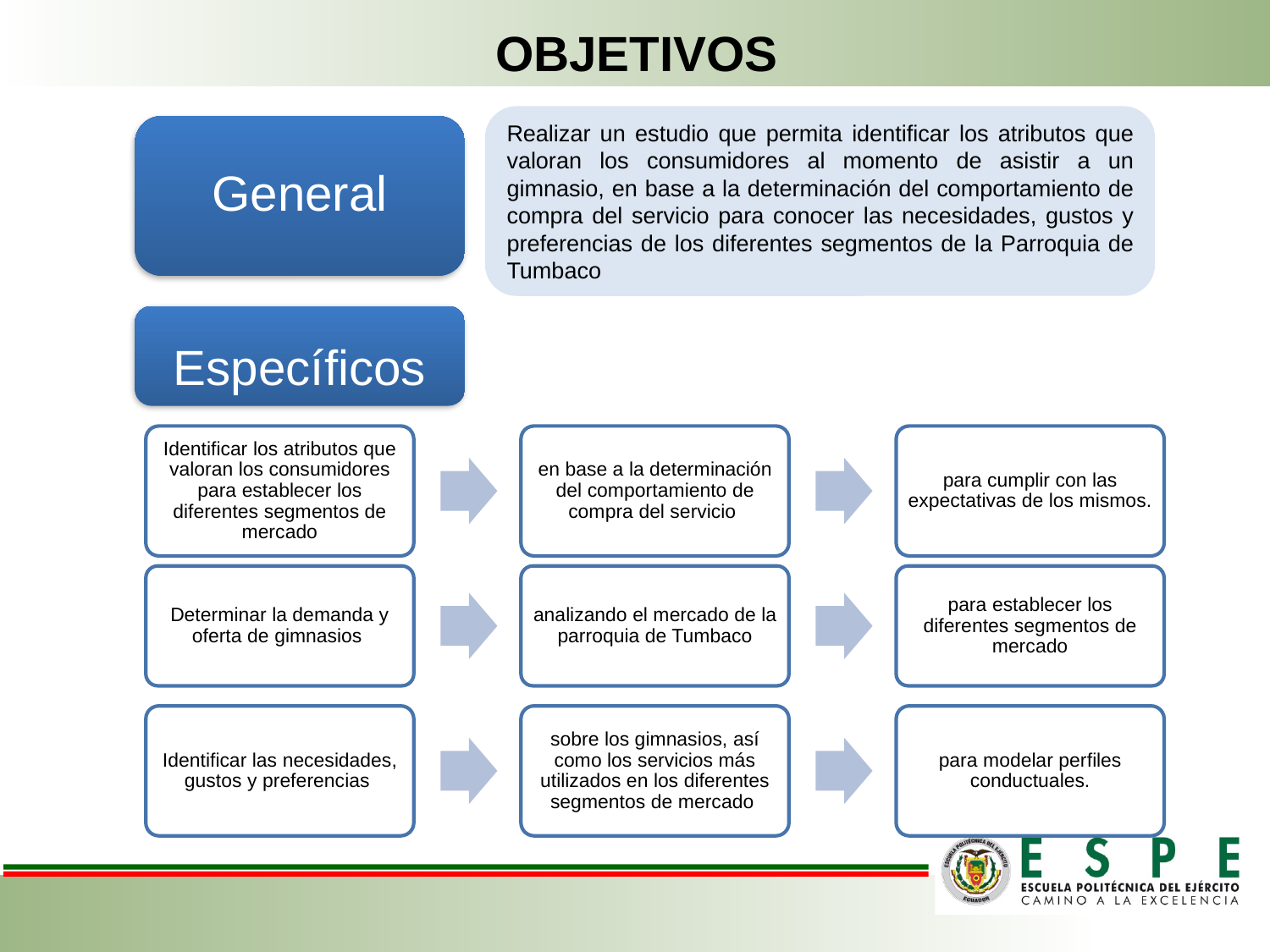

# OBJETIVOS

Realizar un estudio que permita identificar los atributos que valoran los consumidores al momento de asistir a un gimnasio, en base a la determinación del comportamiento de compra del servicio para conocer las necesidades, gustos y preferencias de los diferentes segmentos de la Parroquia de Tumbaco

General

Específicos
Identificar los atributos que valoran los consumidores para establecer los diferentes segmentos de mercado

en base a la determinación del comportamiento de compra del servicio

para cumplir con las expectativas de los mismos.
Determinar la demanda y oferta de gimnasios

analizando el mercado de la parroquia de Tumbaco

para establecer los diferentes segmentos de mercado
Identificar las necesidades, gustos y preferencias

sobre los gimnasios, así como los servicios más utilizados en los diferentes segmentos de mercado

para modelar perfiles conductuales.